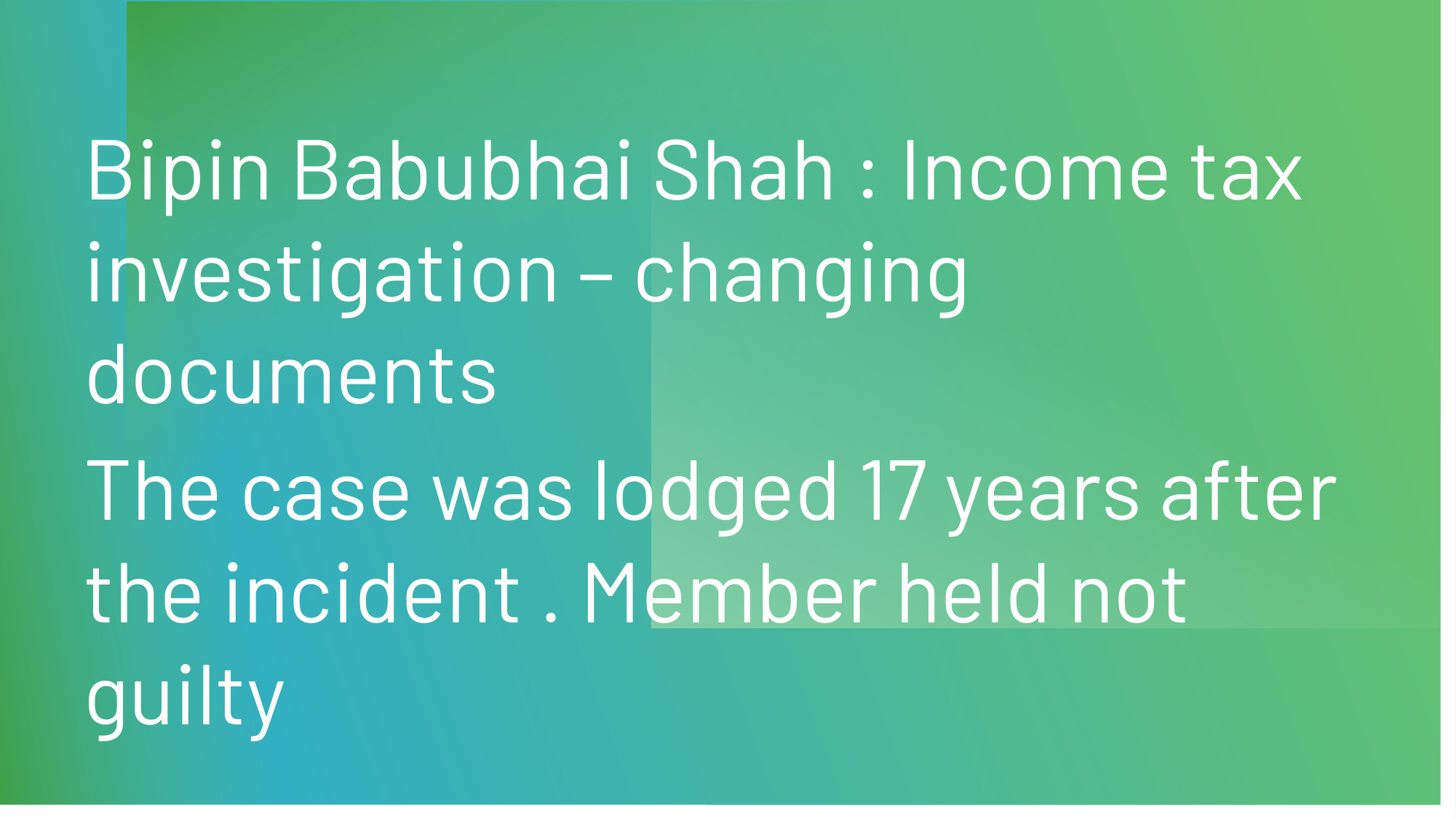

# A quick bite of some cases
Bipin Babubhai Shah : Income tax investigation – changing documents
The case was lodged 17 years after the incident . Member held not guilty